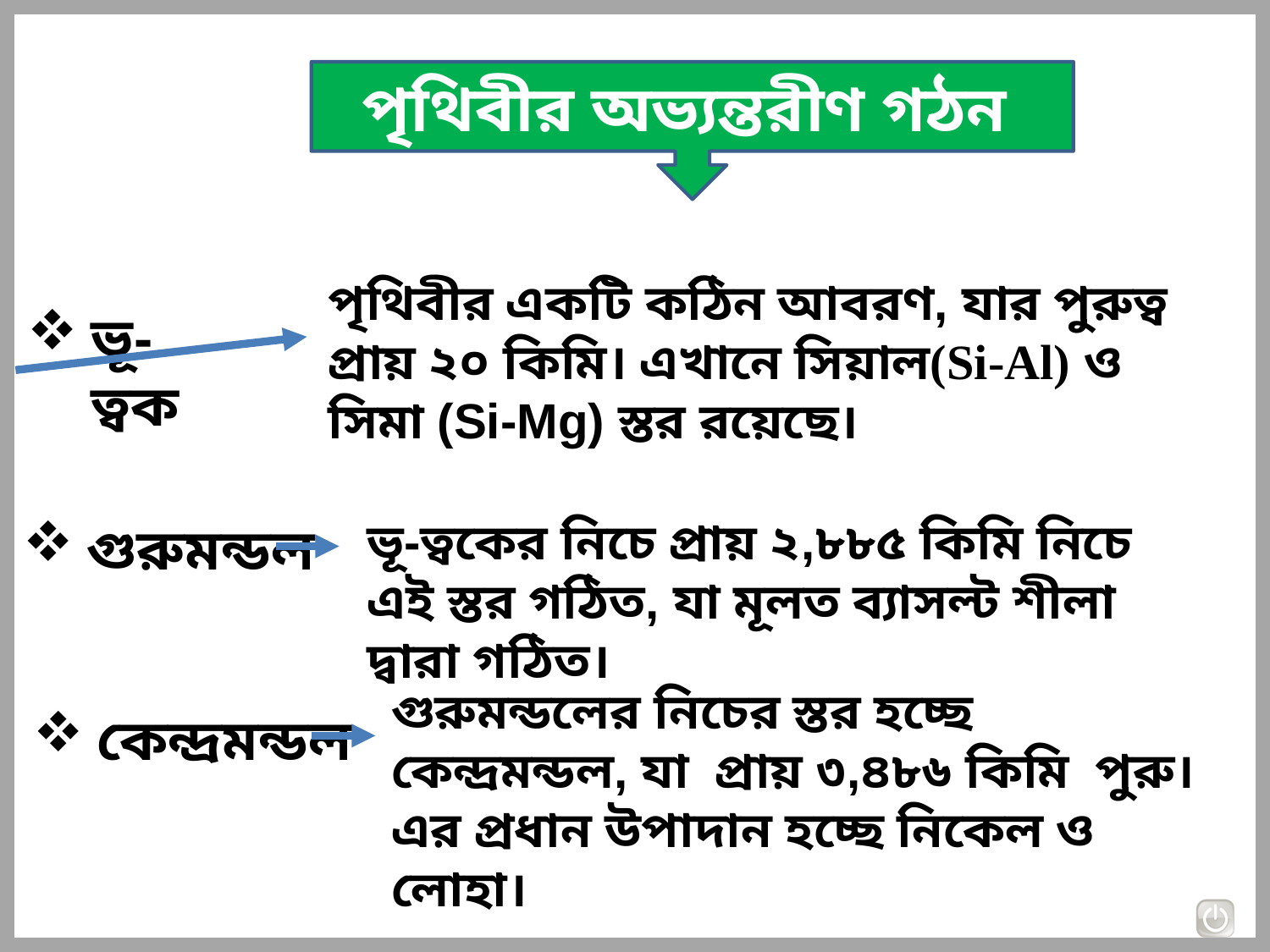

পৃথিবীর অভ্যন্তরীণ গঠন
পৃথিবীর একটি কঠিন আবরণ, যার পুরুত্ব প্রায় ২০ কিমি। এখানে সিয়াল(Si-Al) ও সিমা (Si-Mg) স্তর রয়েছে।
ভূ-ত্বক

ভূ-ত্বকের নিচে প্রায় ২,৮৮৫ কিমি নিচে  এই স্তর গঠিত, যা মূলত ব্যাসল্ট শীলা দ্বারা গঠিত।
গুরুমন্ডল
গুরুমন্ডলের নিচের স্তর হচ্ছে কেন্দ্রমন্ডল, যা  প্রায় ৩,৪৮৬ কিমি  পুরু। এর প্রধান উপাদান হচ্ছে নিকেল ও লোহা।
কেন্দ্রমন্ডল